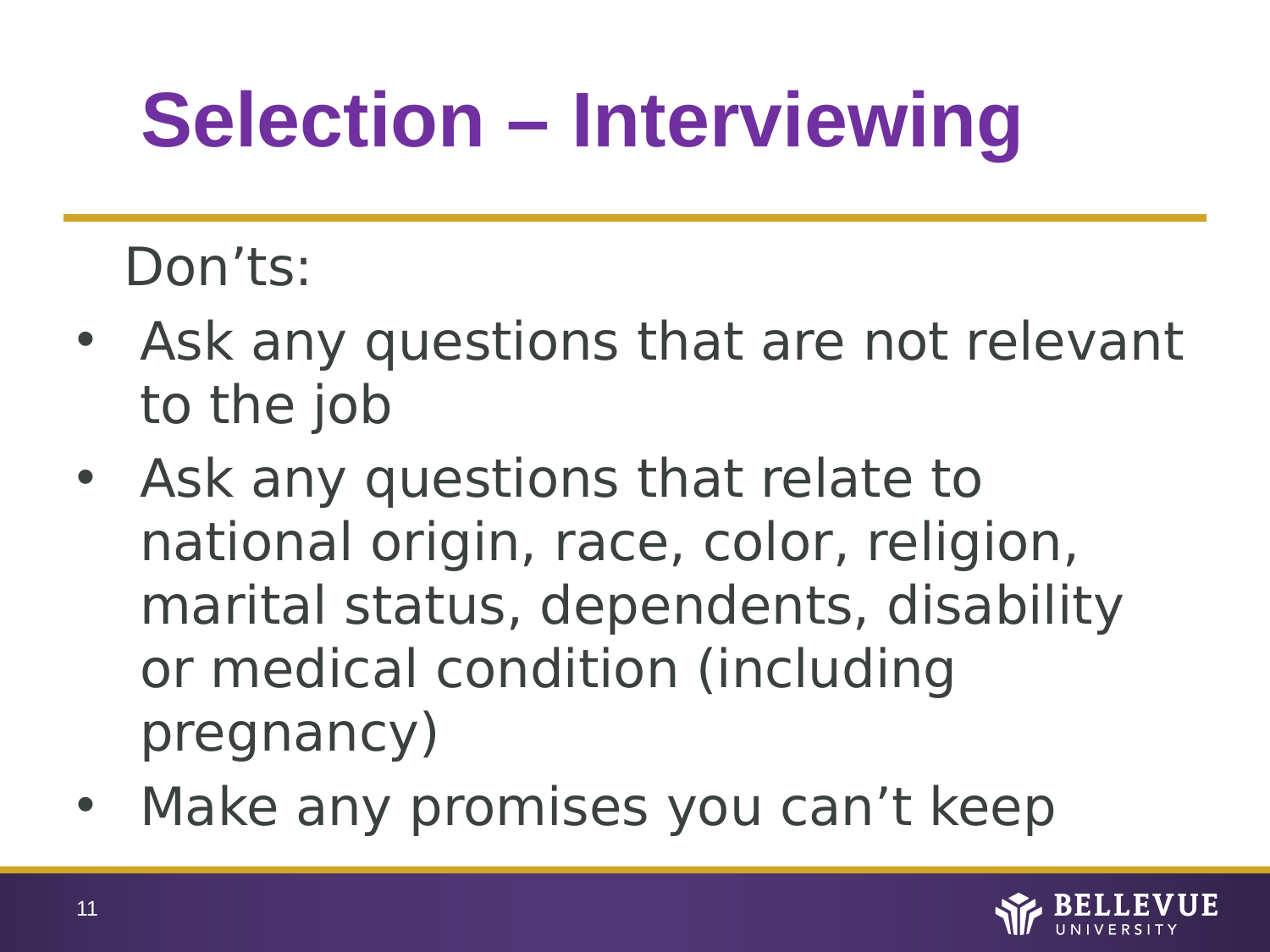

# Selection – Interviewing
Don’ts:
Ask any questions that are not relevant to the job
Ask any questions that relate to national origin, race, color, religion, marital status, dependents, disability or medical condition (including pregnancy)
Make any promises you can’t keep